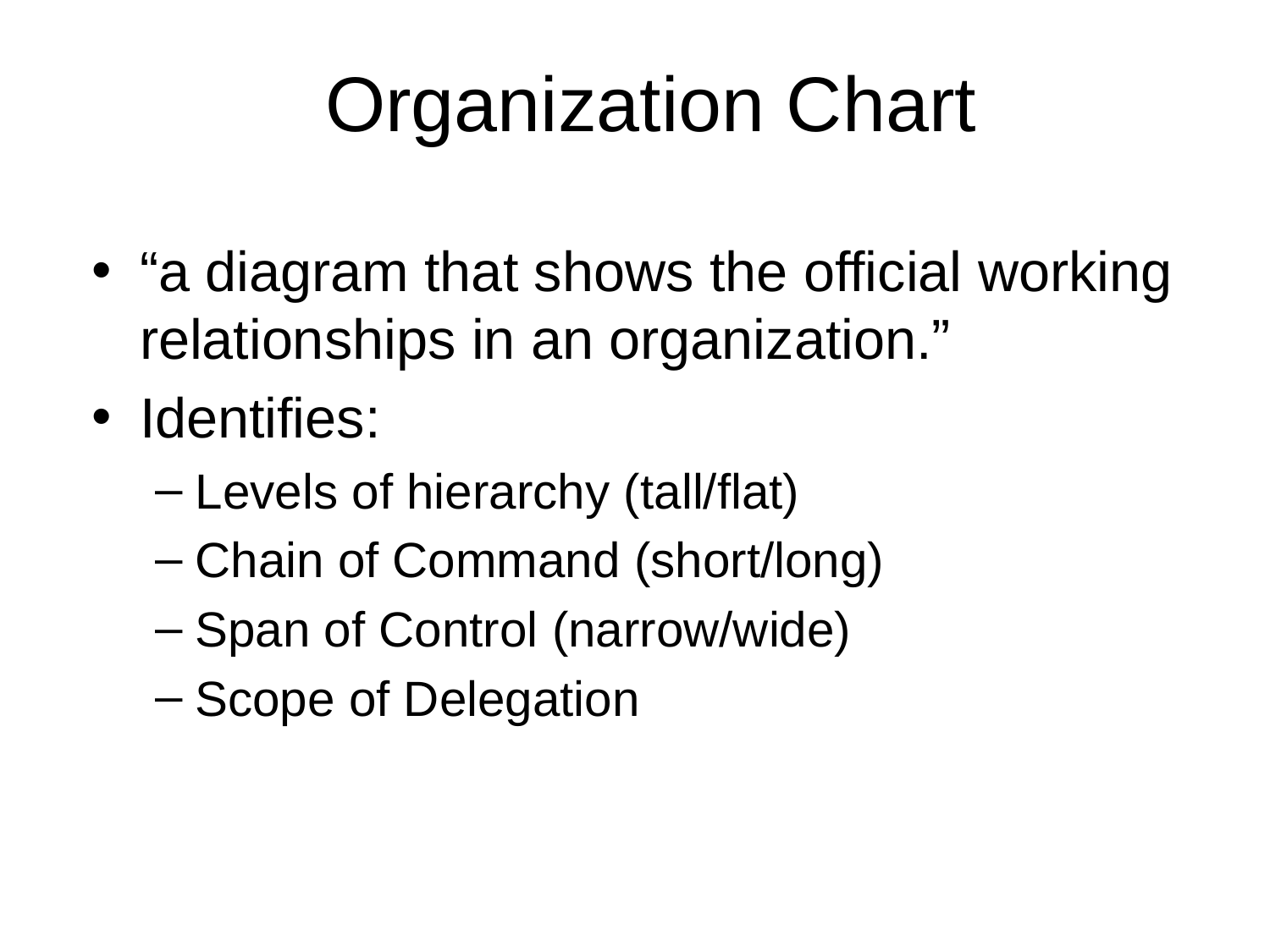

# Organization Chart
“a diagram that shows the official working relationships in an organization.”
Identifies:
Levels of hierarchy (tall/flat)
Chain of Command (short/long)
Span of Control (narrow/wide)
Scope of Delegation

15